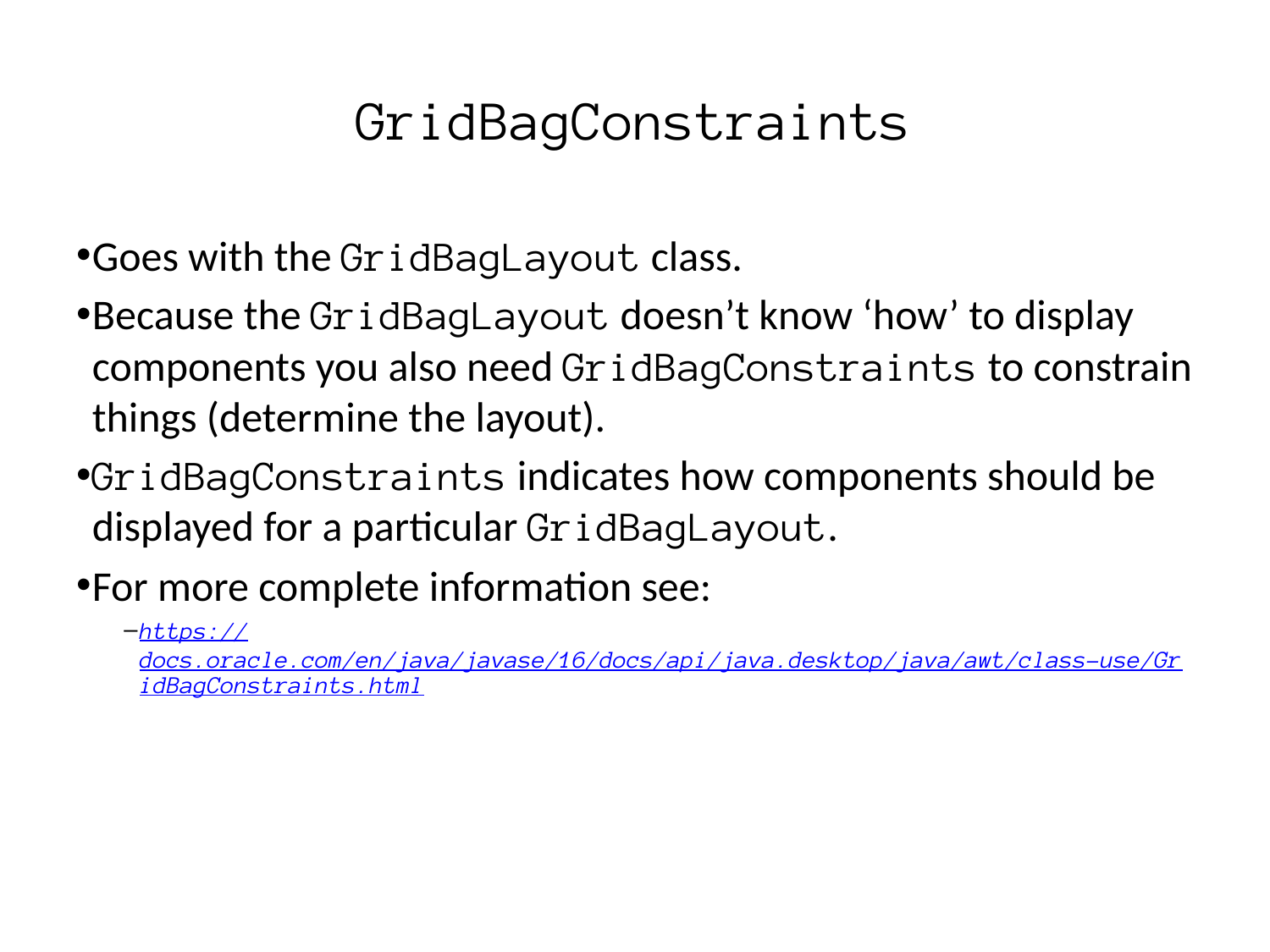

GridBagConstraints
Goes with the GridBagLayout class.
Because the GridBagLayout doesn’t know ‘how’ to display components you also need GridBagConstraints to constrain things (determine the layout).
GridBagConstraints indicates how components should be displayed for a particular GridBagLayout.
For more complete information see:
https://docs.oracle.com/en/java/javase/16/docs/api/java.desktop/java/awt/class-use/GridBagConstraints.html